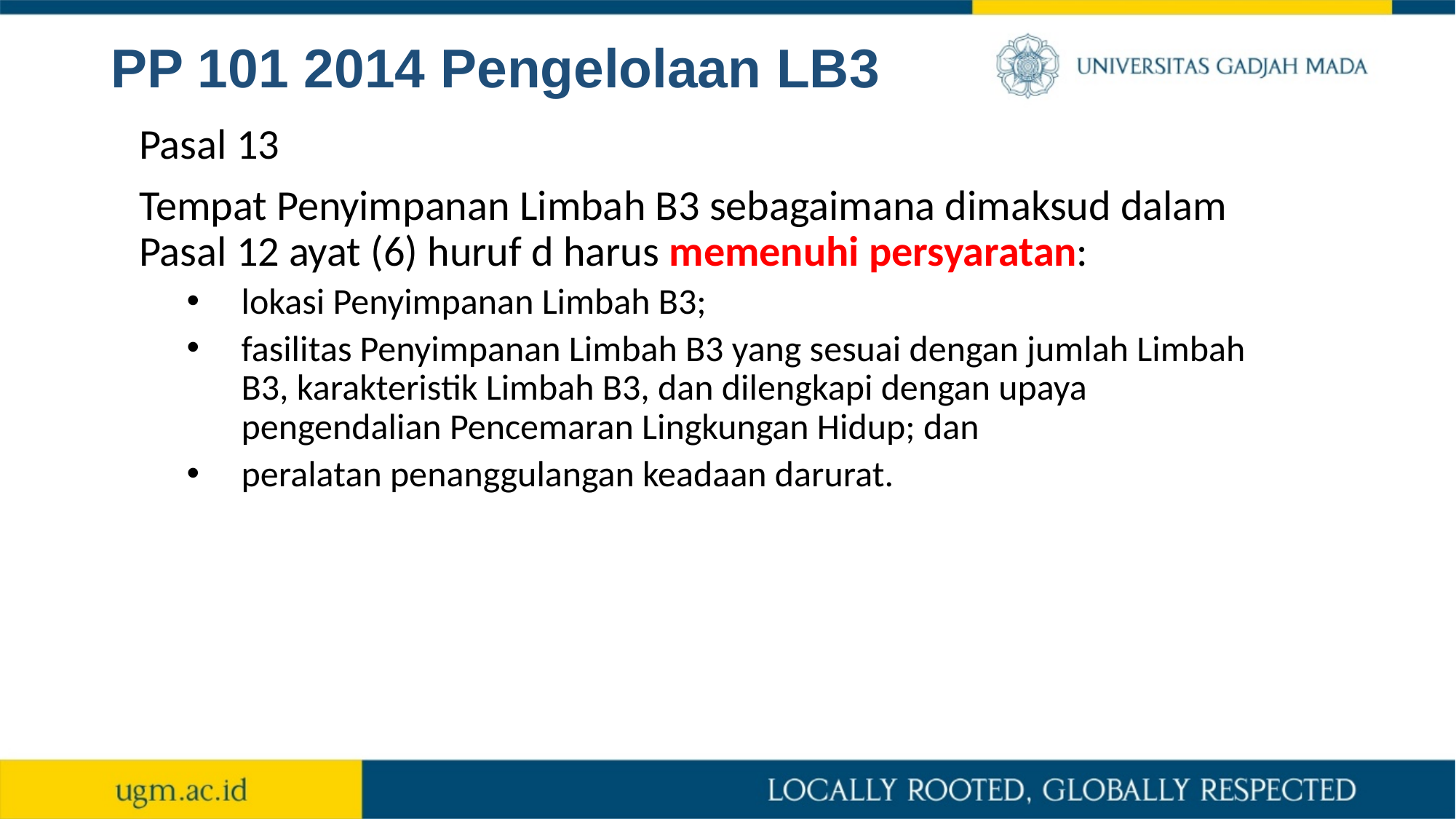

# PP 101 2014 Pengelolaan LB3
Pasal 13
Tempat Penyimpanan Limbah B3 sebagaimana dimaksud dalam Pasal 12 ayat (6) huruf d harus memenuhi persyaratan:
lokasi Penyimpanan Limbah B3;
fasilitas Penyimpanan Limbah B3 yang sesuai dengan jumlah Limbah B3, karakteristik Limbah B3, dan dilengkapi dengan upaya pengendalian Pencemaran Lingkungan Hidup; dan
peralatan penanggulangan keadaan darurat.